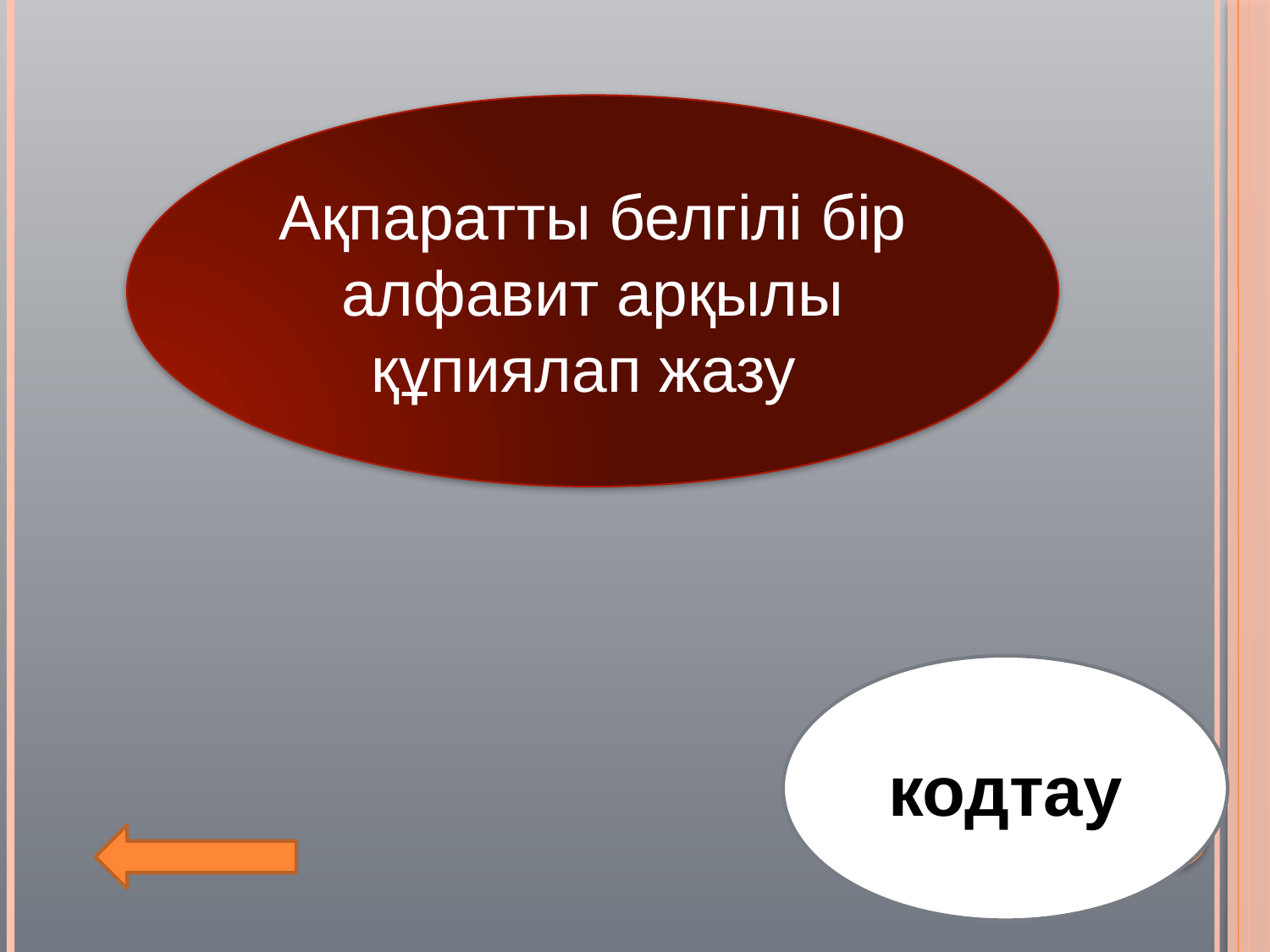

Ақпаратты белгілі бір алфавит арқылы құпиялап жазу
кодтау